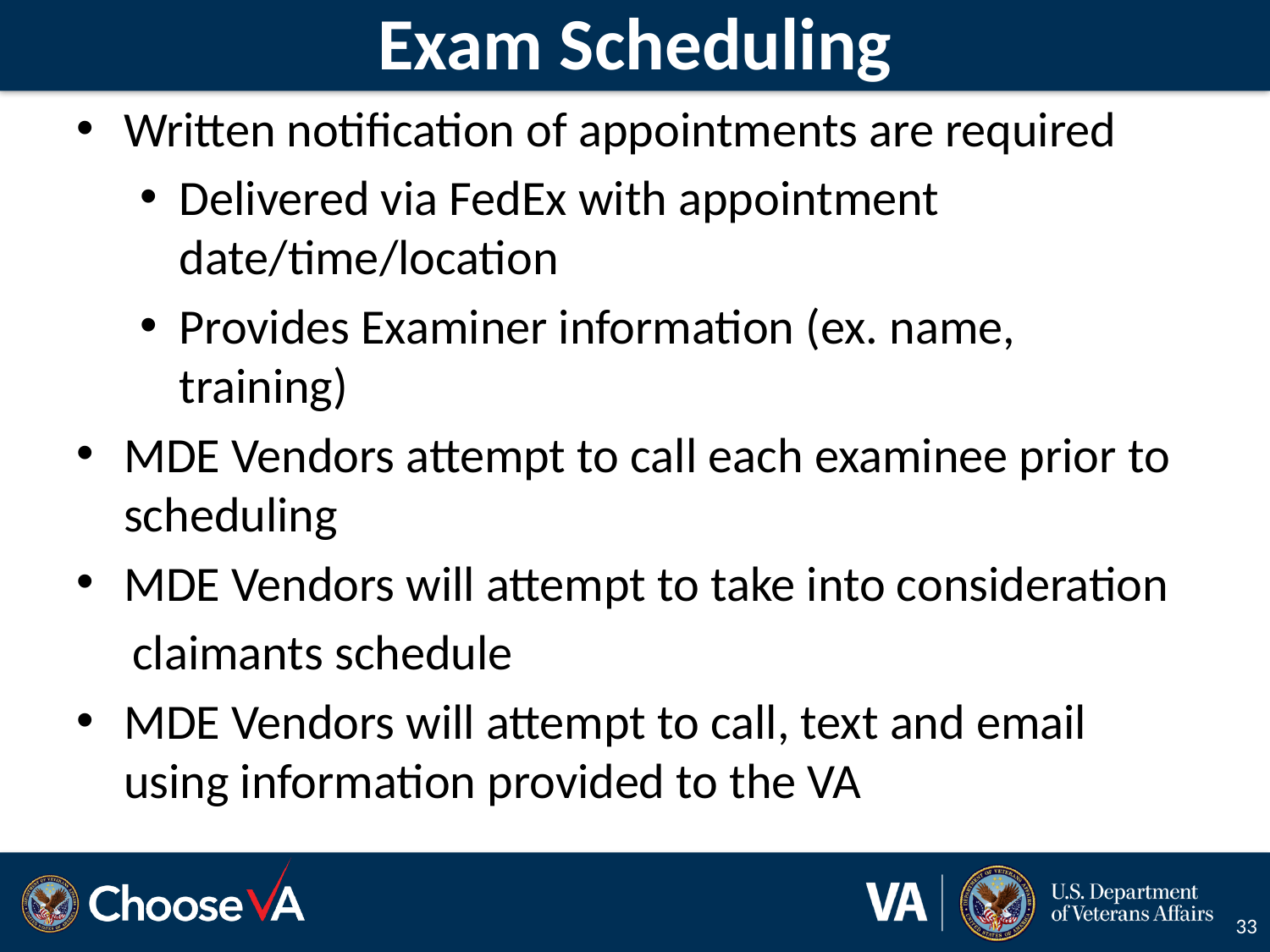

# Exam Scheduling
Written notification of appointments are required ​
Delivered via FedEx ​with appointment date/time/location
Provides Examiner information (ex. name, training)​
MDE Vendors attempt to call each examinee​ prior to scheduling
MDE Vendors will attempt to take into consideration​
     claimants schedule ​
MDE Vendors will attempt to call, text and email using information provided to the VA ​

33